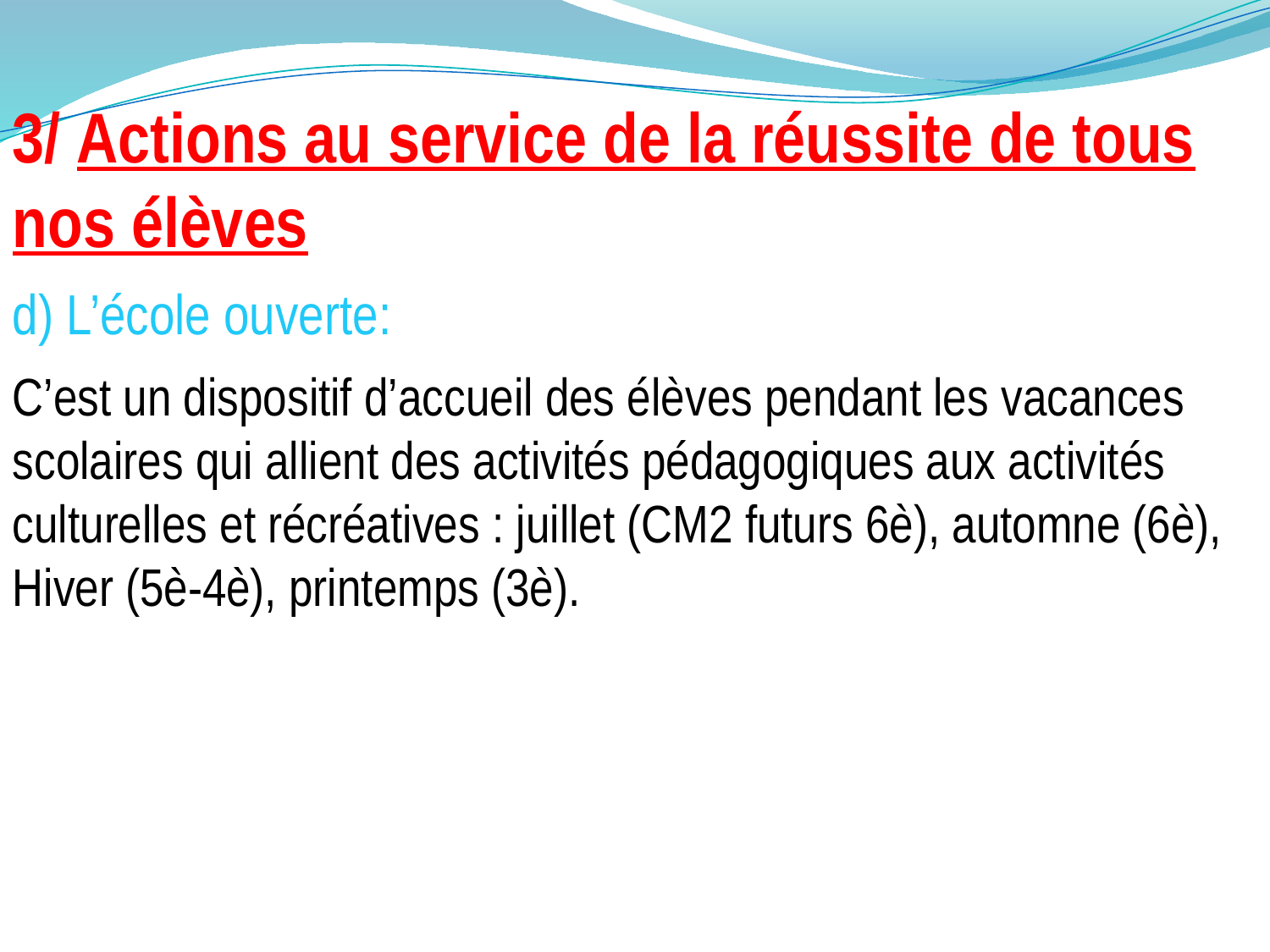

3/ Actions au service de la réussite de tous nos élèves

d) L’école ouverte:

C’est un dispositif d’accueil des élèves pendant les vacances scolaires qui allient des activités pédagogiques aux activités culturelles et récréatives : juillet (CM2 futurs 6è), automne (6è),
Hiver (5è-4è), printemps (3è).